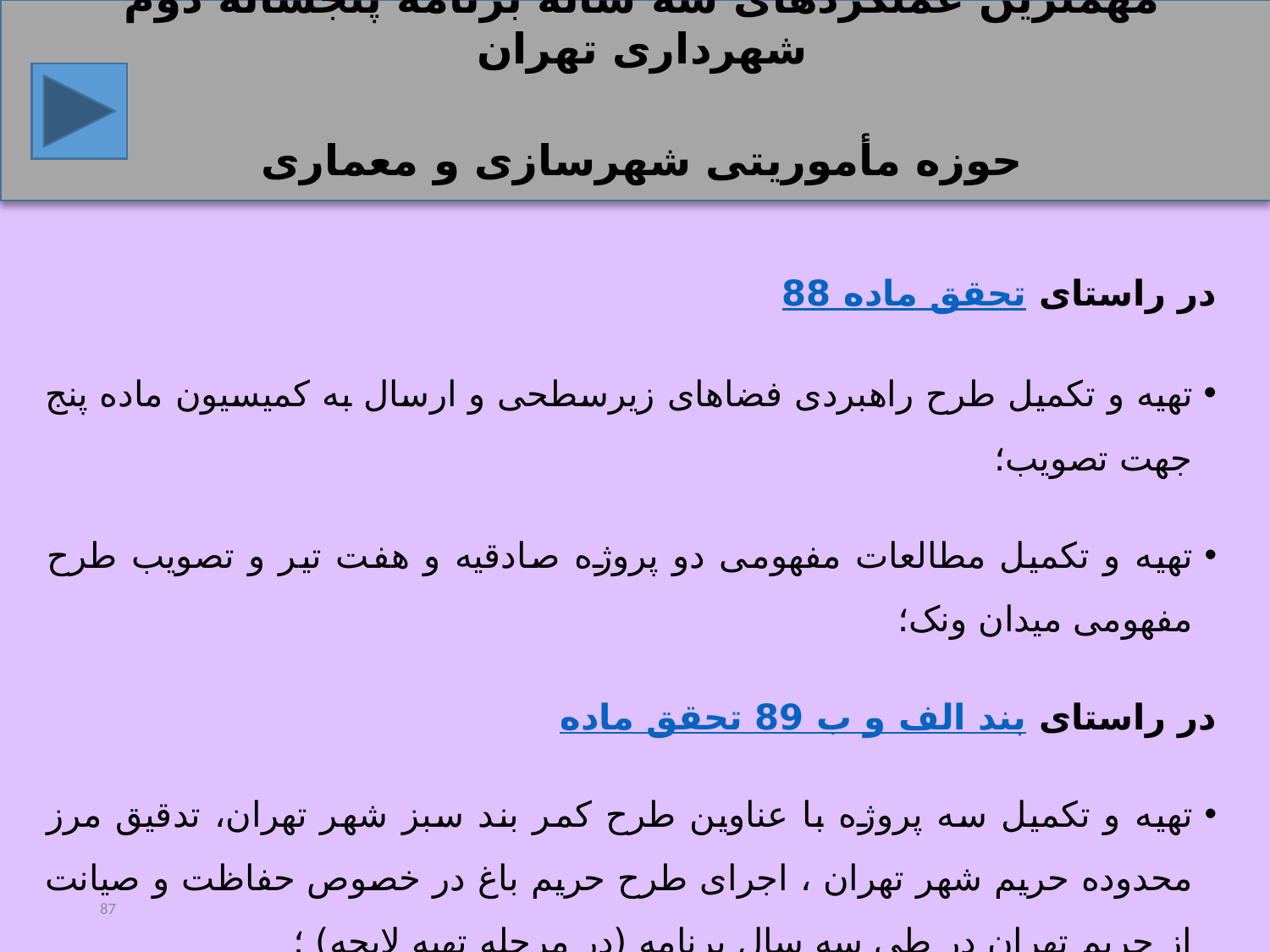

مهمترین عملکردهای سه ساله برنامه پنجساله دوم شهرداری تهران
حوزه مأموریتی شهرسازی و معماری

در راستای تحقق ماده 88
	تهیه و تکمیل طرح راهبردی فضاهای زیرسطحی و ارسال به کمیسیون ماده پنج جهت تصویب؛
	تهیه و تکمیل مطالعات مفهومی دو پروژه صادقیه و هفت تیر و تصویب طرح مفهومی میدان ونک؛
در راستای تحقق ماده 89 بند الف و ب
تهیه و تکمیل سه پروژه با عناوین طرح کمر بند سبز شهر تهران، تدقیق مرز محدوده حریم شهر تهران ، اجرای طرح حریم باغ در خصوص حفاظت و صيانت از حريم تهران در طی سه سال برنامه (در مرحله تهیه لایحه) ؛

87